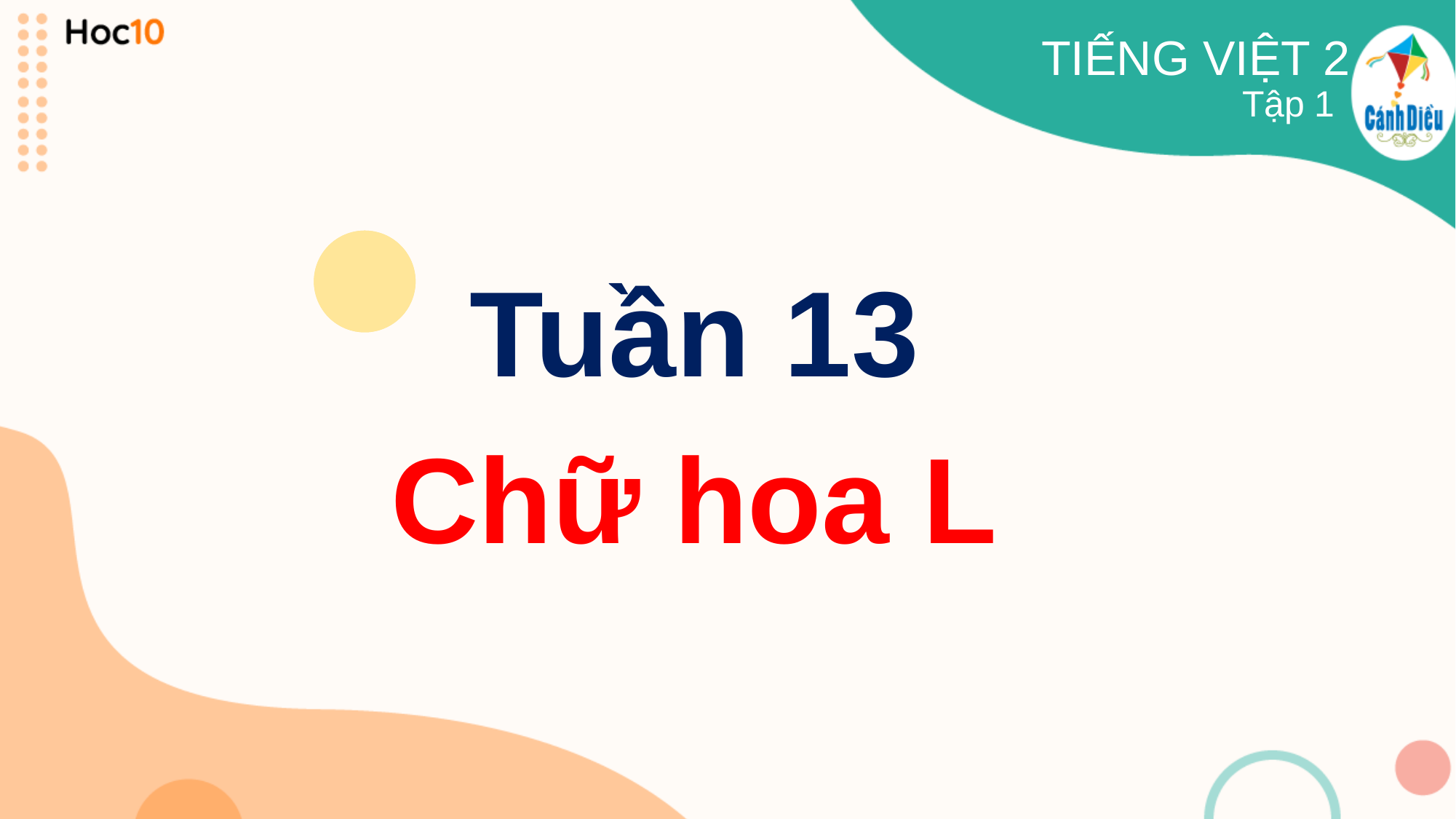

TIẾNG VIỆT 2
Tập 1
Tuần 13
Chữ hoa L